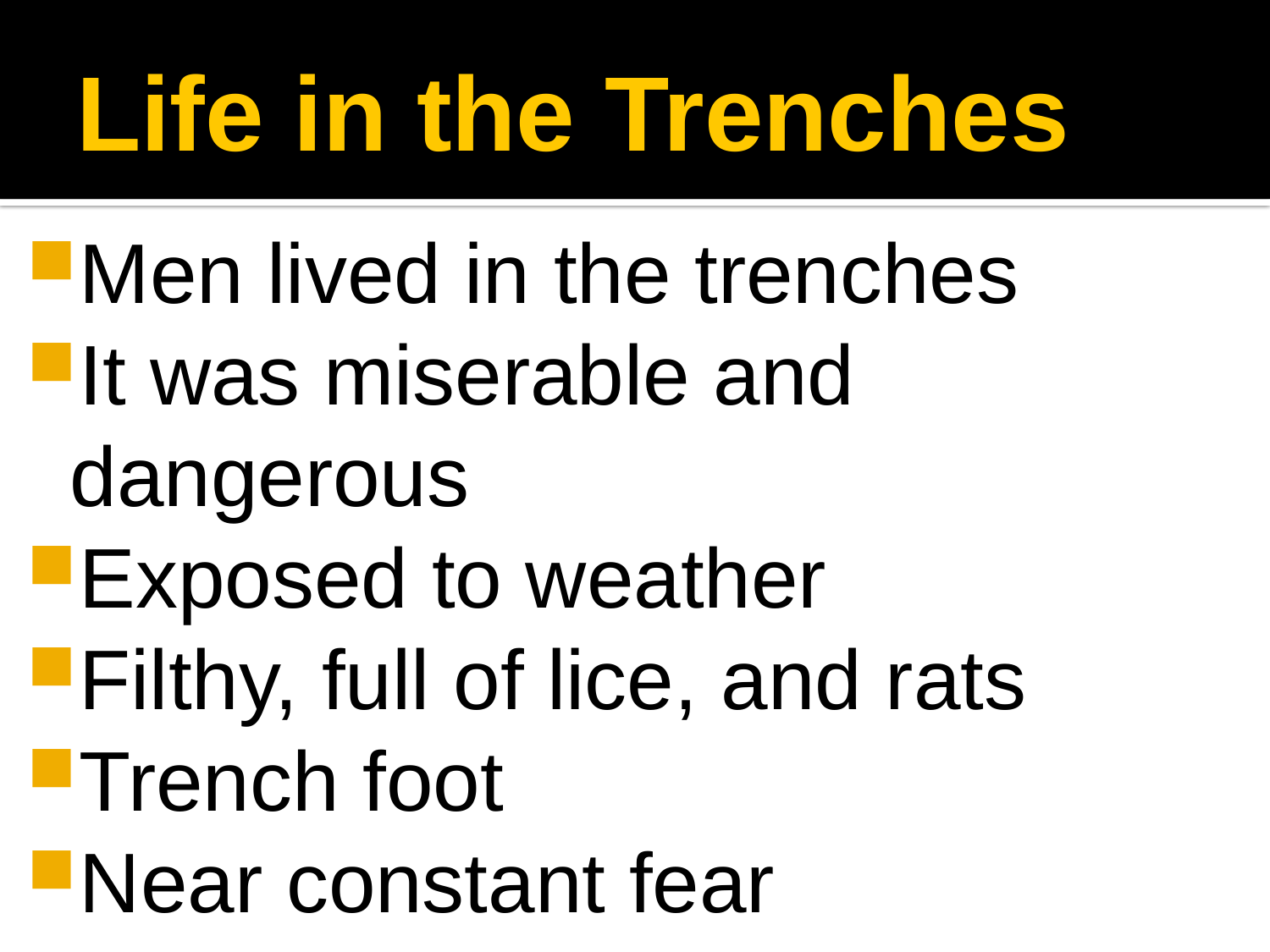

# Life in the Trenches
Men lived in the trenches
It was miserable and dangerous
Exposed to weather
Filthy, full of lice, and rats
Trench foot
Near constant fear